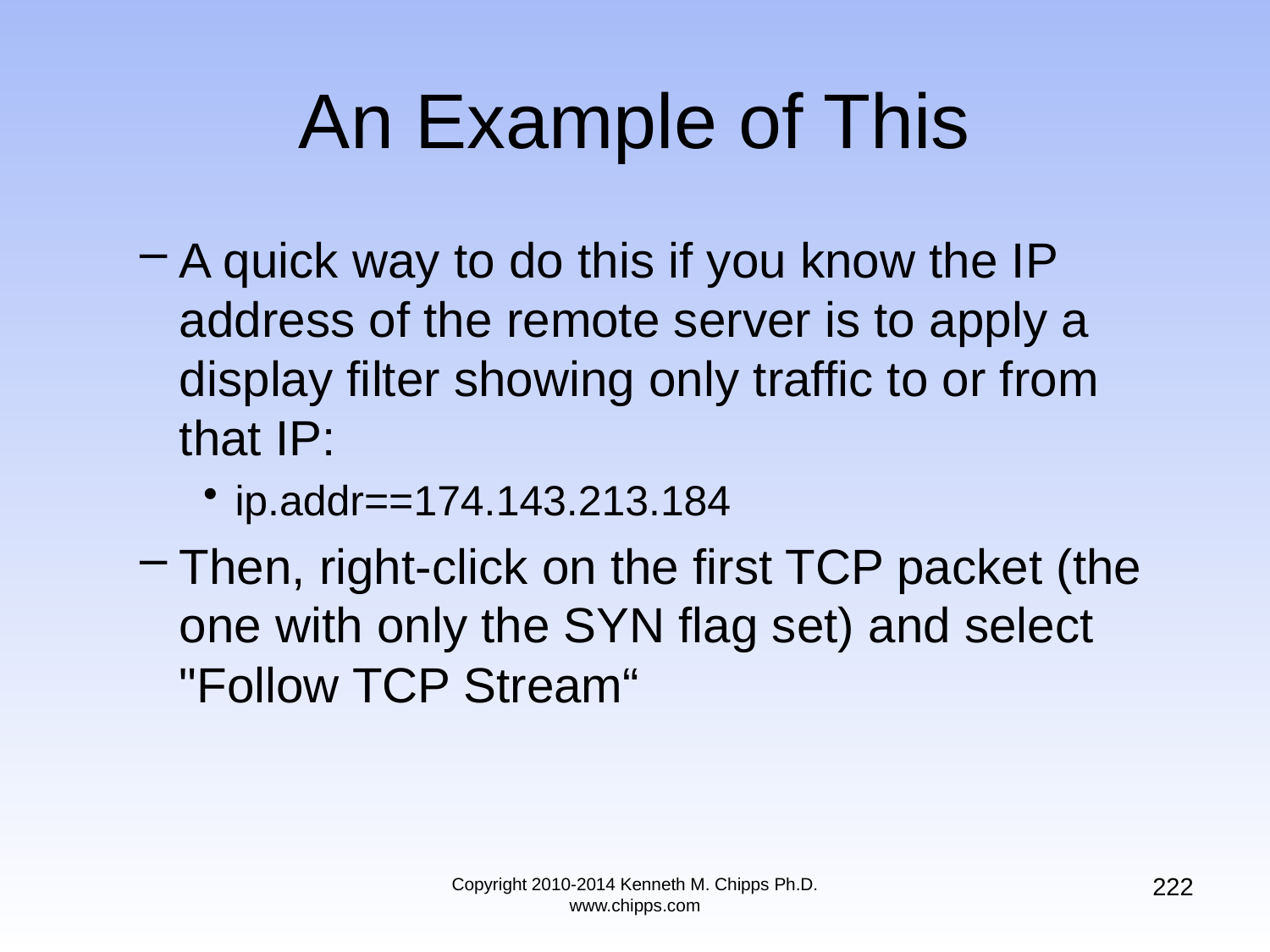

# An Example of This
A quick way to do this if you know the IP address of the remote server is to apply a display filter showing only traffic to or from that IP:
ip.addr==174.143.213.184
Then, right-click on the first TCP packet (the one with only the SYN flag set) and select "Follow TCP Stream“
222
Copyright 2010-2014 Kenneth M. Chipps Ph.D. www.chipps.com